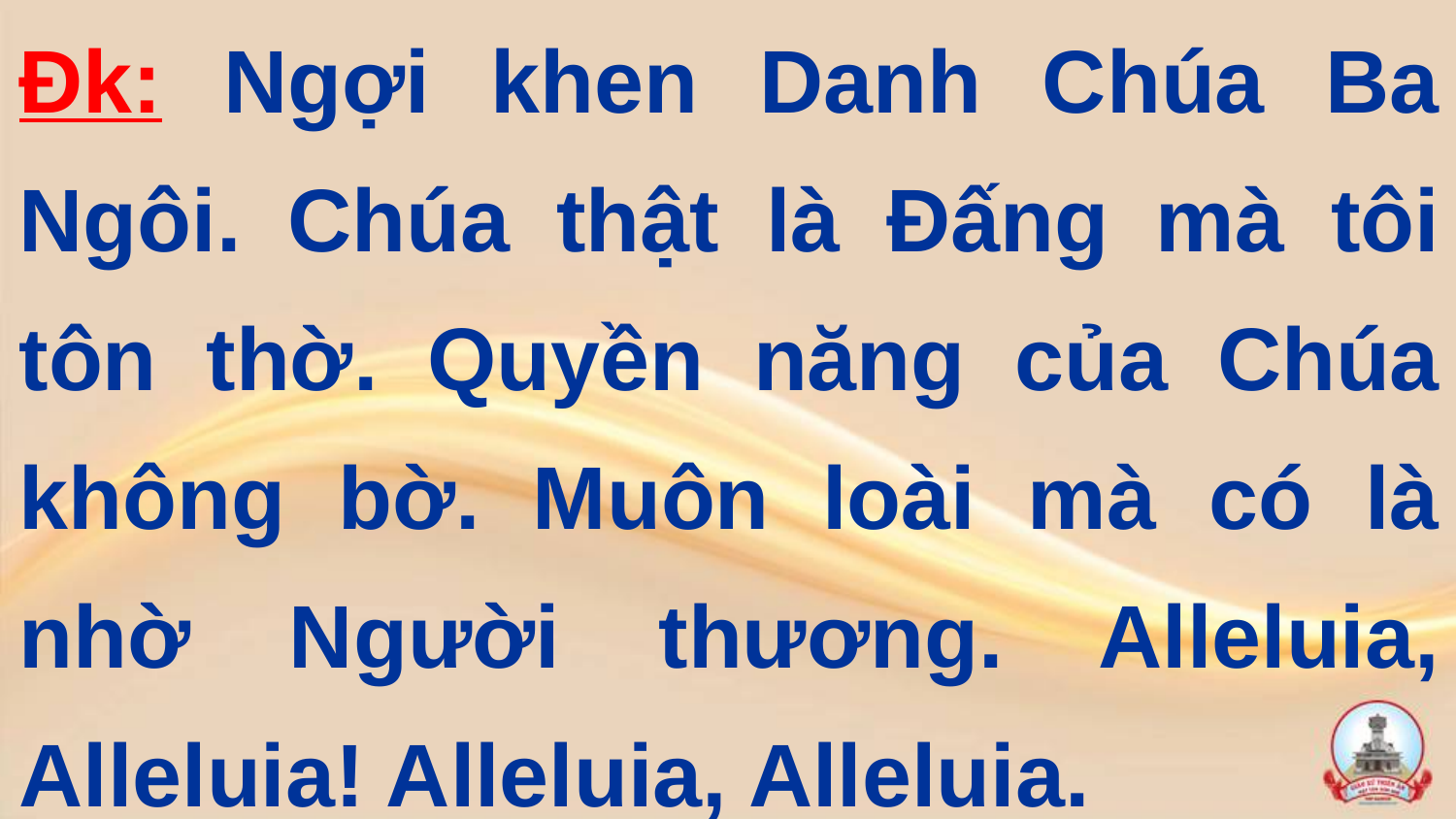

Đk: Ngợi khen Danh Chúa Ba Ngôi. Chúa thật là Đấng mà tôi tôn thờ. Quyền năng của Chúa không bờ. Muôn loài mà có là nhờ Người thương. Alleluia, Alleluia! Alleluia, Alleluia.